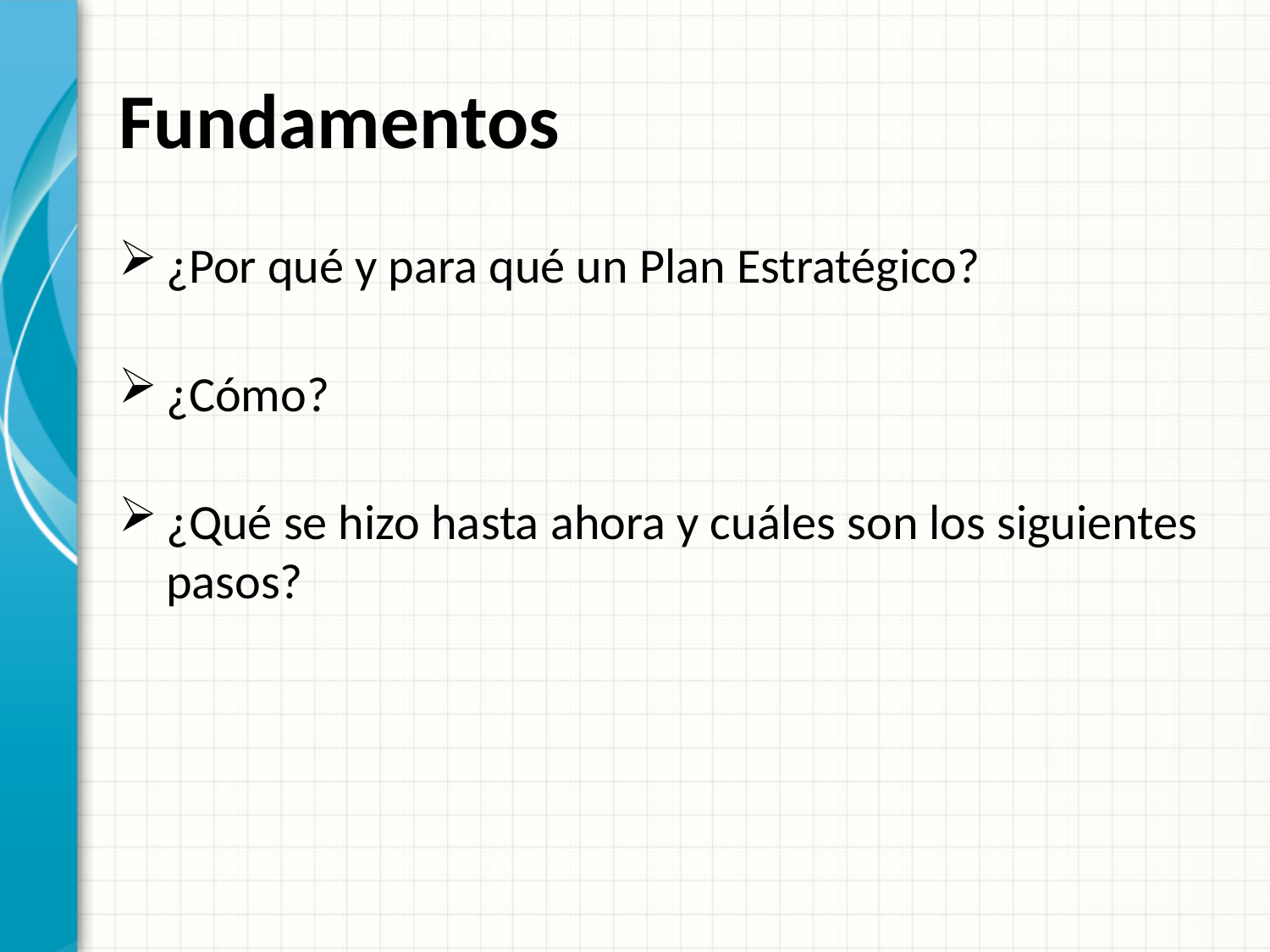

# Fundamentos
¿Por qué y para qué un Plan Estratégico?
¿Cómo?
¿Qué se hizo hasta ahora y cuáles son los siguientes pasos?